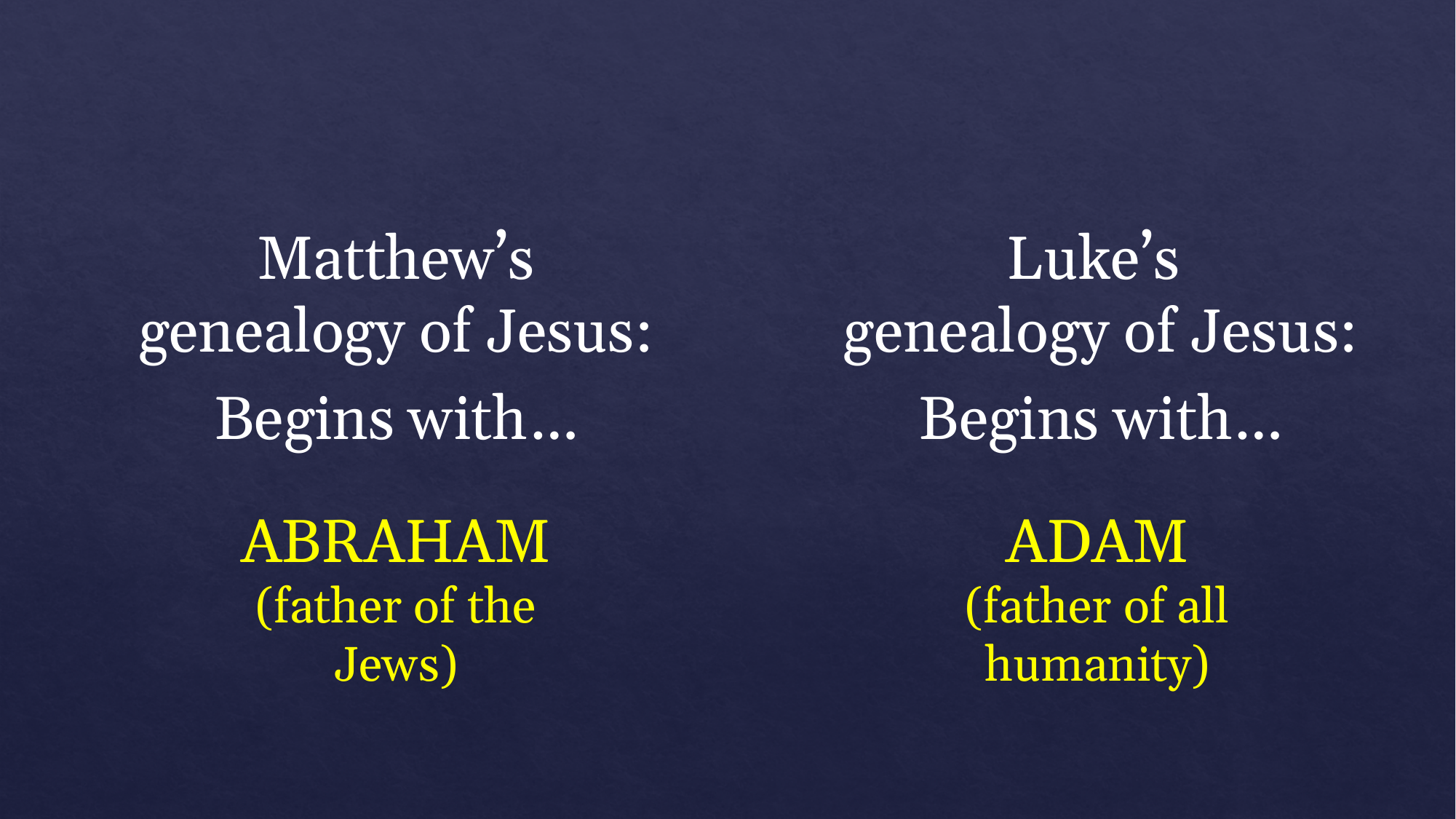

Matthew’s genealogy of Jesus:

Begins with…
Luke’s
genealogy of Jesus:

Begins with…
ABRAHAM
(father of the Jews)
ADAM
(father of all humanity)